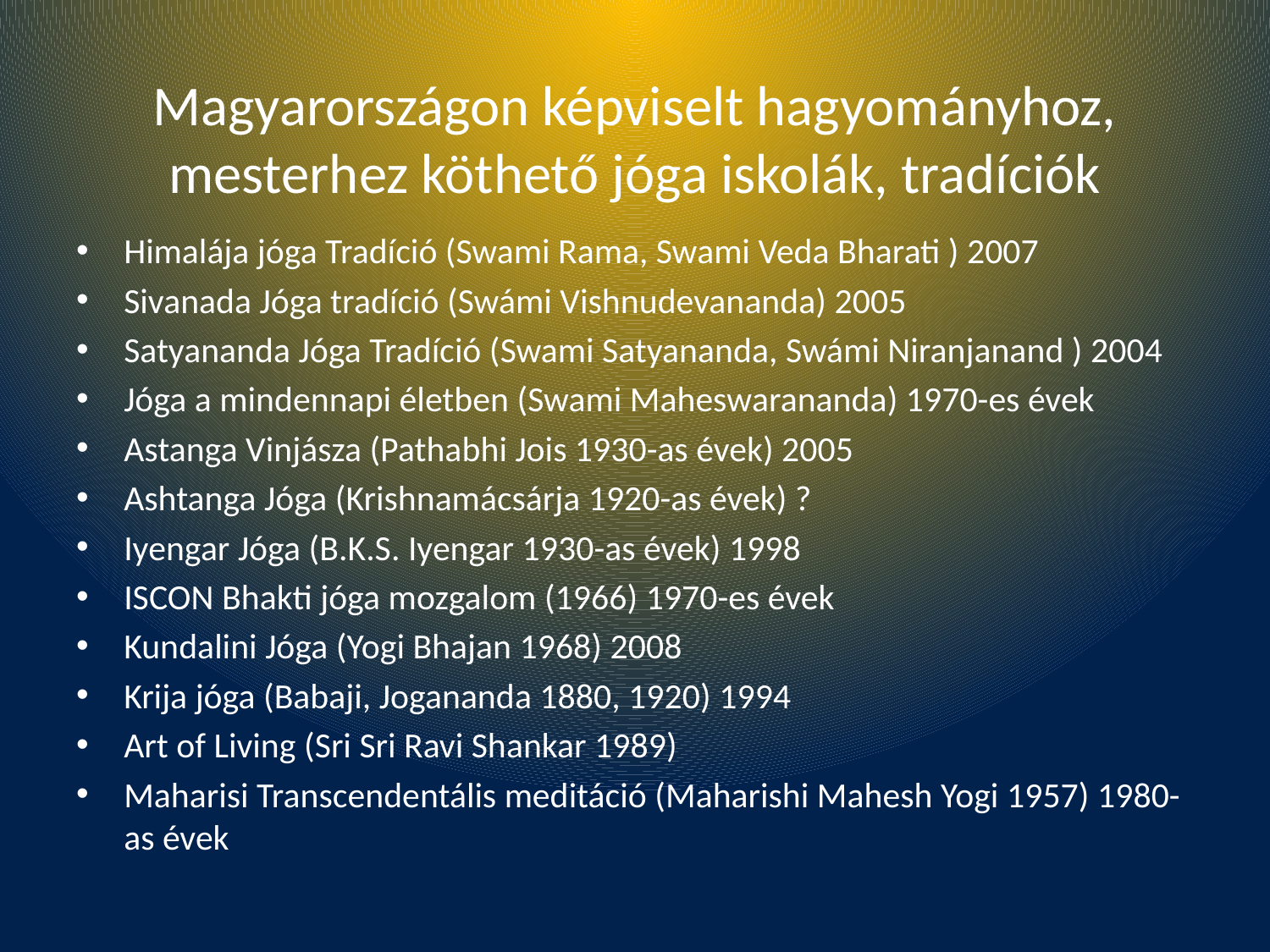

# Magyarországon képviselt hagyományhoz, mesterhez köthető jóga iskolák, tradíciók
Himalája jóga Tradíció (Swami Rama, Swami Veda Bharati ) 2007
Sivanada Jóga tradíció (Swámi Vishnudevananda) 2005
Satyananda Jóga Tradíció (Swami Satyananda, Swámi Niranjanand ) 2004
Jóga a mindennapi életben (Swami Maheswarananda) 1970-es évek
Astanga Vinjásza (Pathabhi Jois 1930-as évek) 2005
Ashtanga Jóga (Krishnamácsárja 1920-as évek) ?
Iyengar Jóga (B.K.S. Iyengar 1930-as évek) 1998
ISCON Bhakti jóga mozgalom (1966) 1970-es évek
Kundalini Jóga (Yogi Bhajan 1968) 2008
Krija jóga (Babaji, Jogananda 1880, 1920) 1994
Art of Living (Sri Sri Ravi Shankar 1989)
Maharisi Transcendentális meditáció (Maharishi Mahesh Yogi 1957) 1980-as évek